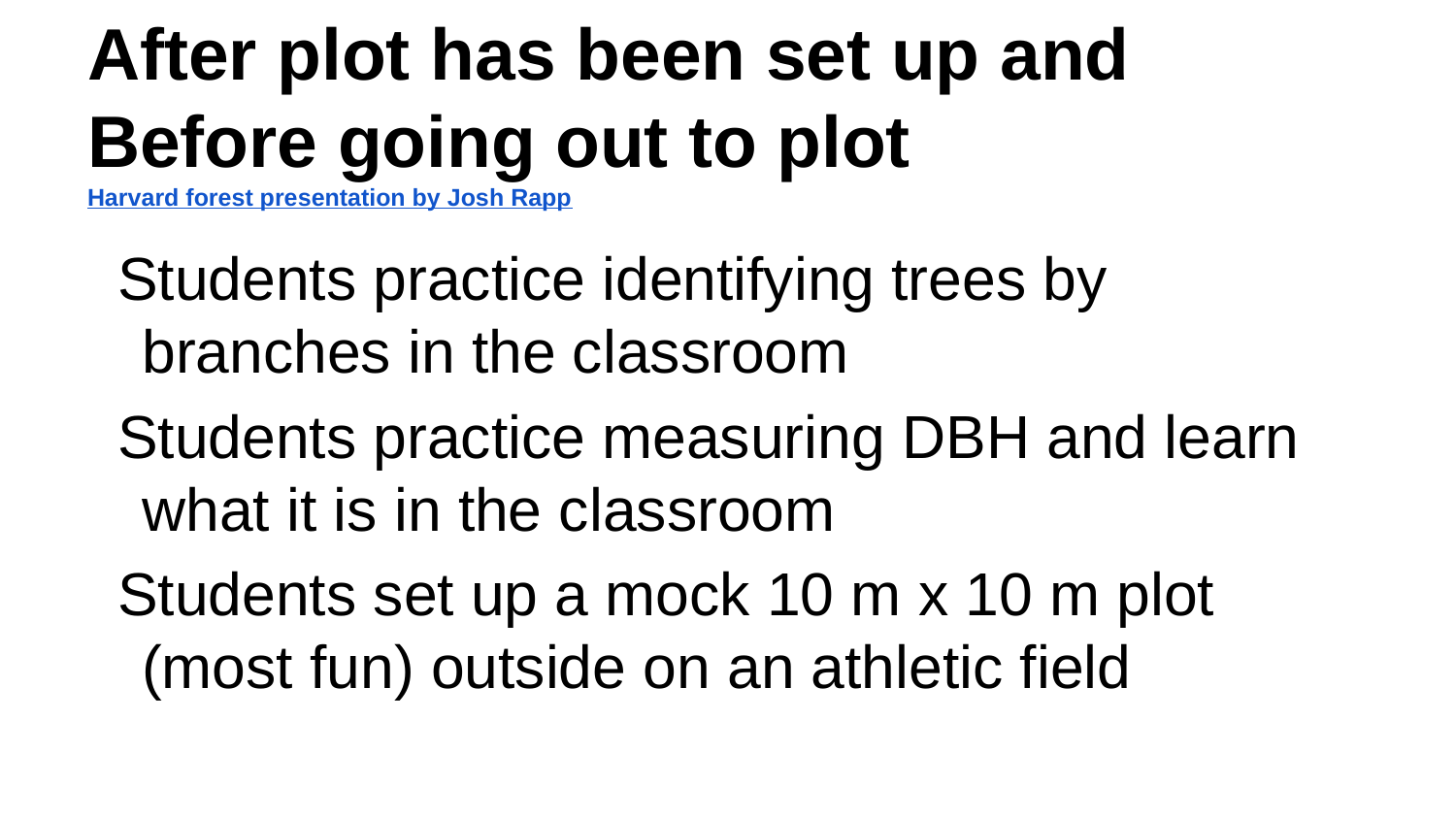

# After plot has been set up and Before going out to plot Harvard forest presentation by Josh Rapp
Students practice identifying trees by branches in the classroom
Students practice measuring DBH and learn what it is in the classroom
Students set up a mock 10 m x 10 m plot (most fun) outside on an athletic field